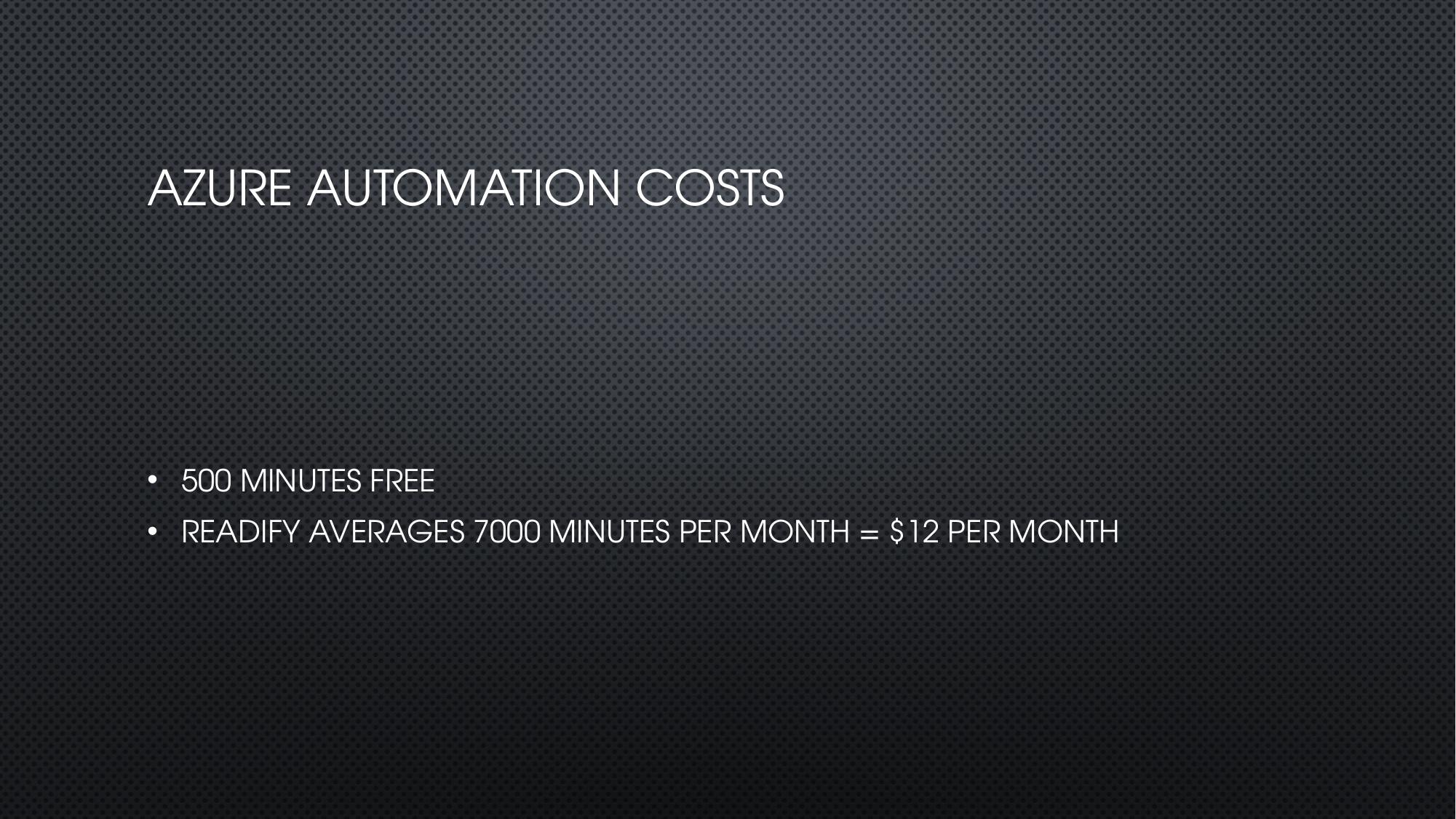

# Azure Automation Costs
500 minutes free
Readify averages 7000 minutes per month = $12 per month